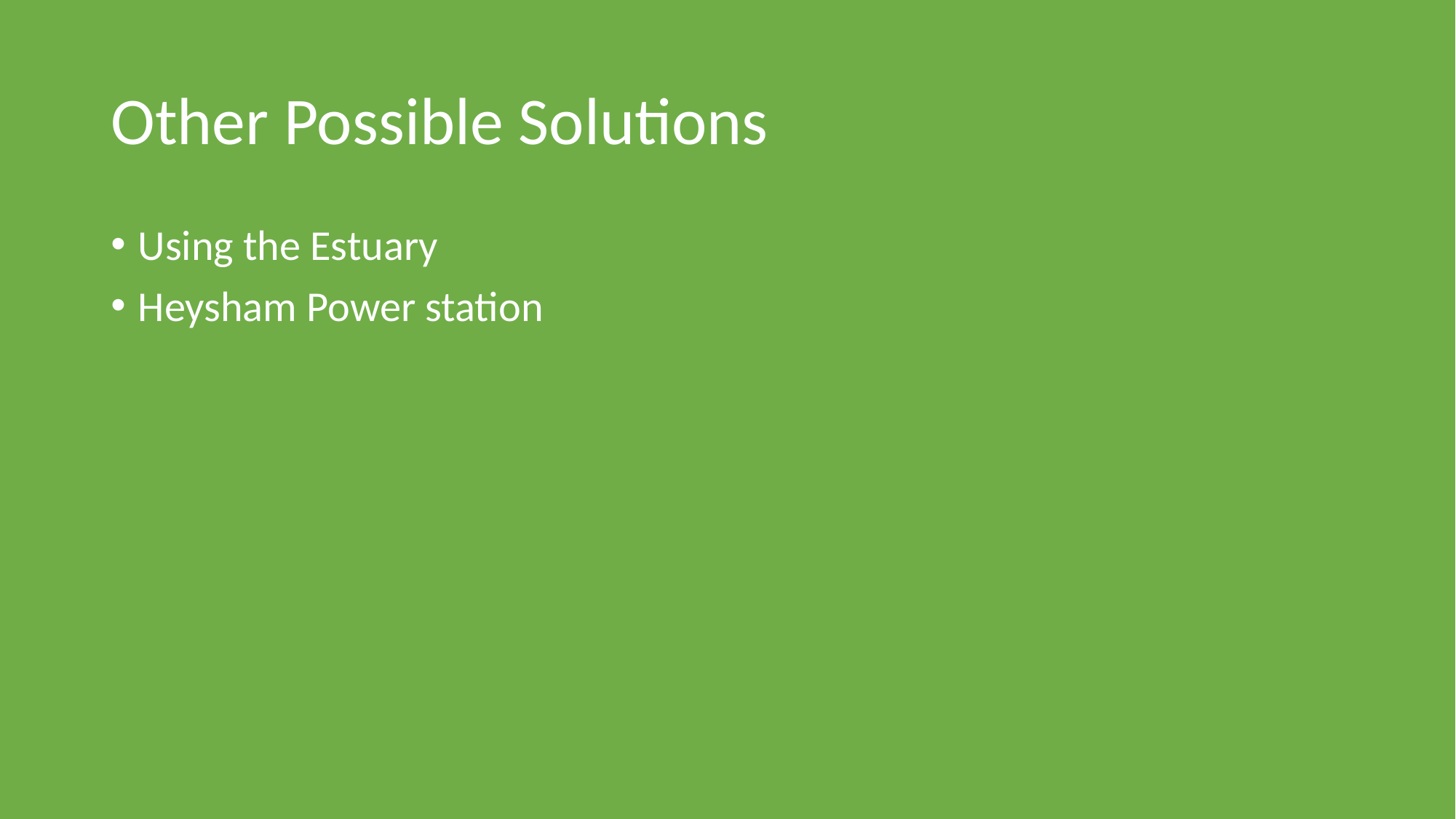

# Other Possible Solutions
Using the Estuary
Heysham Power station